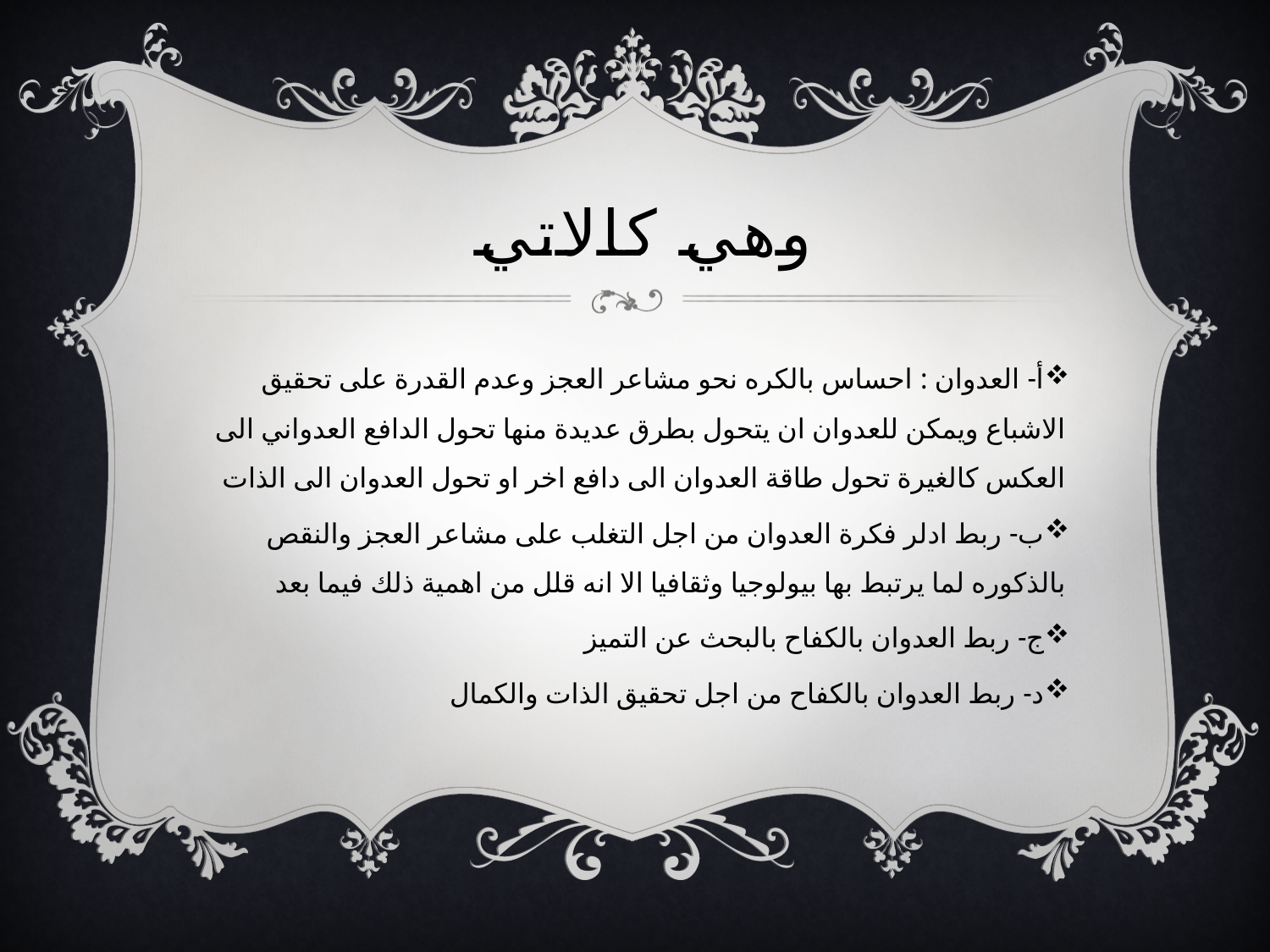

# وهي كالاتي
أ- العدوان : احساس بالكره نحو مشاعر العجز وعدم القدرة على تحقيق الاشباع ويمكن للعدوان ان يتحول بطرق عديدة منها تحول الدافع العدواني الى العكس كالغيرة تحول طاقة العدوان الى دافع اخر او تحول العدوان الى الذات
ب- ربط ادلر فكرة العدوان من اجل التغلب على مشاعر العجز والنقص بالذكوره لما يرتبط بها بيولوجيا وثقافيا الا انه قلل من اهمية ذلك فيما بعد
ج- ربط العدوان بالكفاح بالبحث عن التميز
د- ربط العدوان بالكفاح من اجل تحقيق الذات والكمال